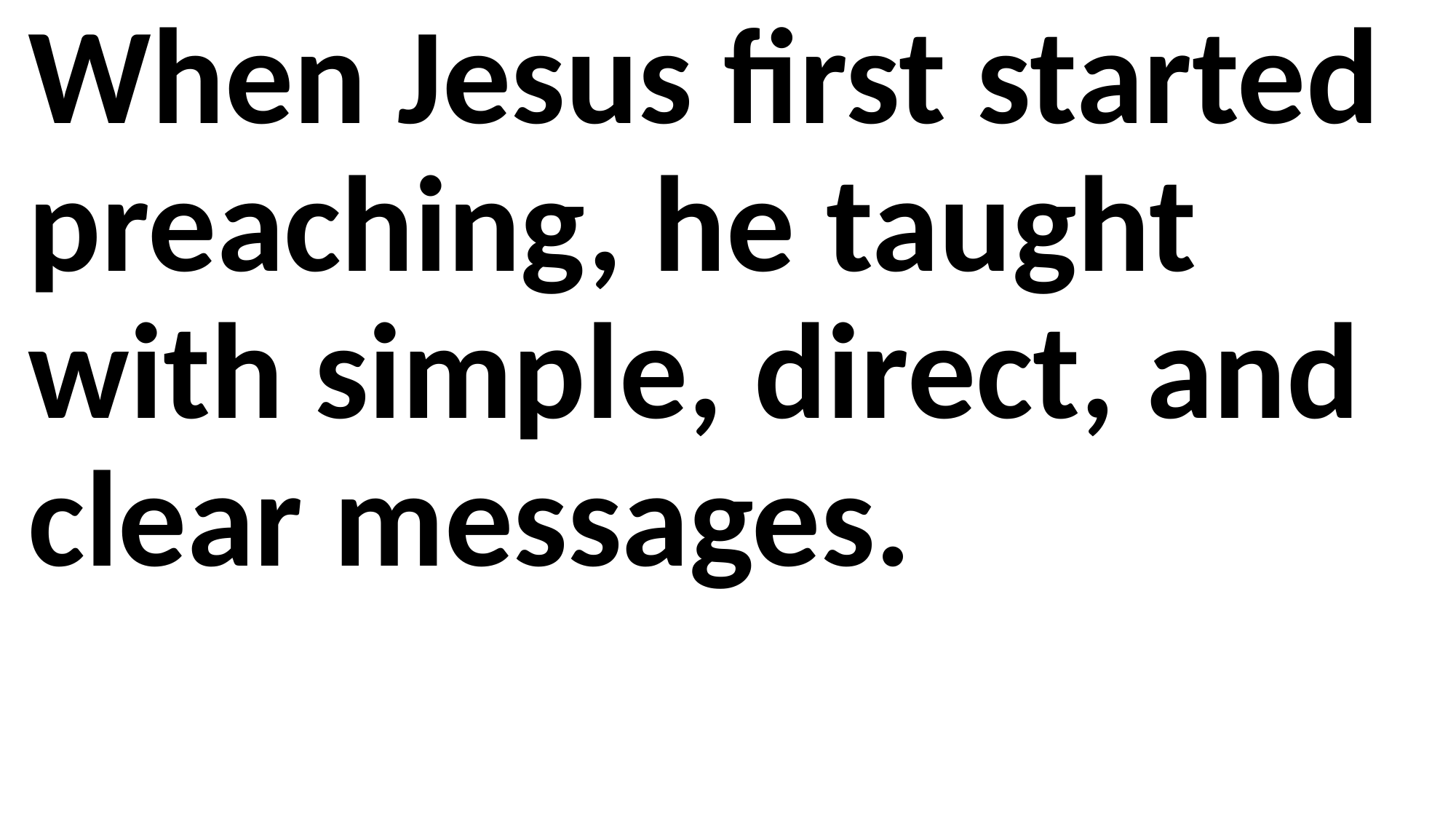

When Jesus first started preaching, he taught with simple, direct, and clear messages.